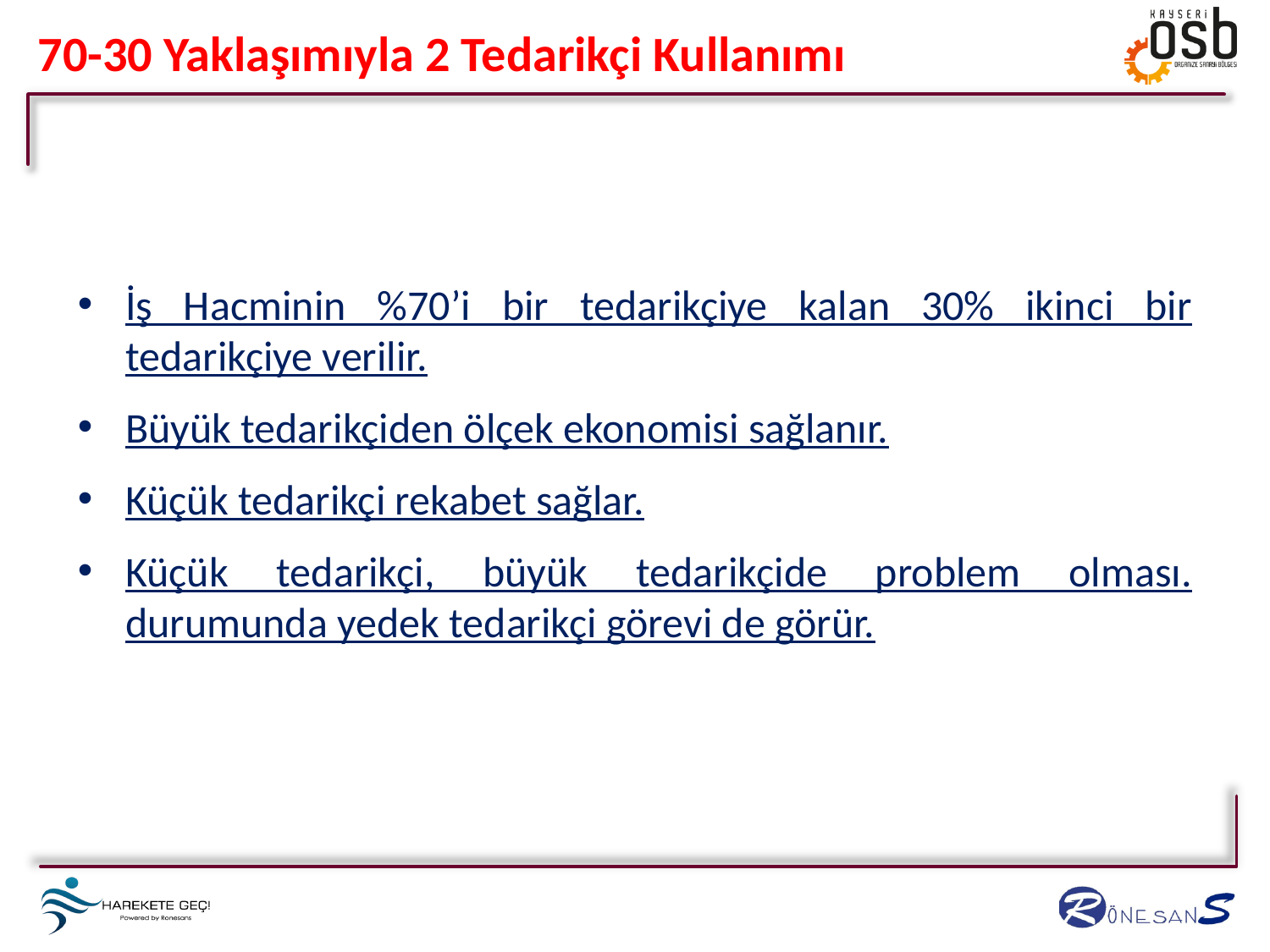

# 70-30 Yaklaşımıyla 2 Tedarikçi Kullanımı
İş Hacminin %70’i bir tedarikçiye kalan 30% ikinci bir tedarikçiye verilir.
Büyük tedarikçiden ölçek ekonomisi sağlanır.
Küçük tedarikçi rekabet sağlar.
Küçük tedarikçi, büyük tedarikçide problem olması. durumunda yedek tedarikçi görevi de görür.